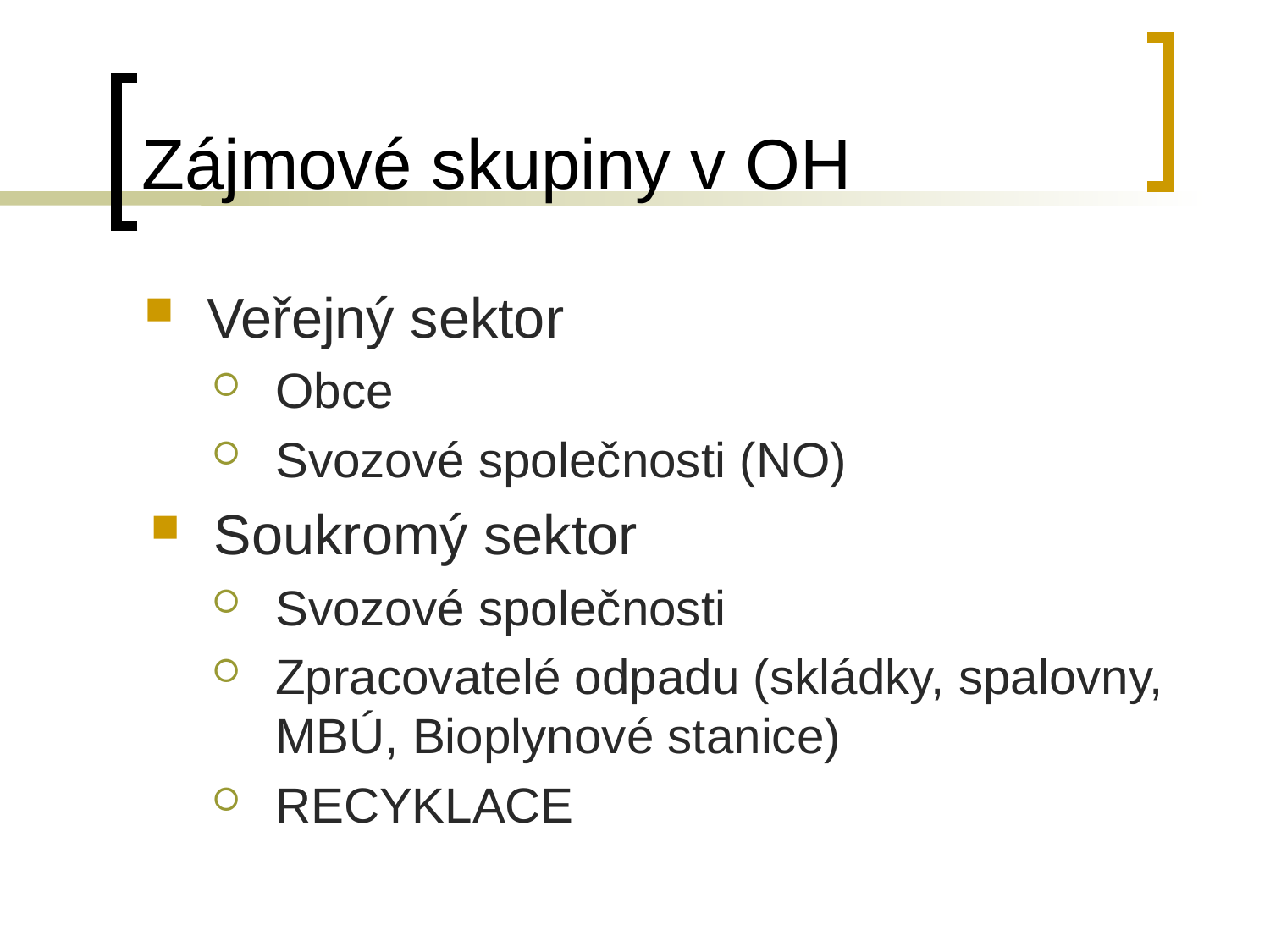

# Zájmové skupiny v OH
Veřejný sektor
Obce
Svozové společnosti (NO)
Soukromý sektor
Svozové společnosti
Zpracovatelé odpadu (skládky, spalovny, MBÚ, Bioplynové stanice)
RECYKLACE